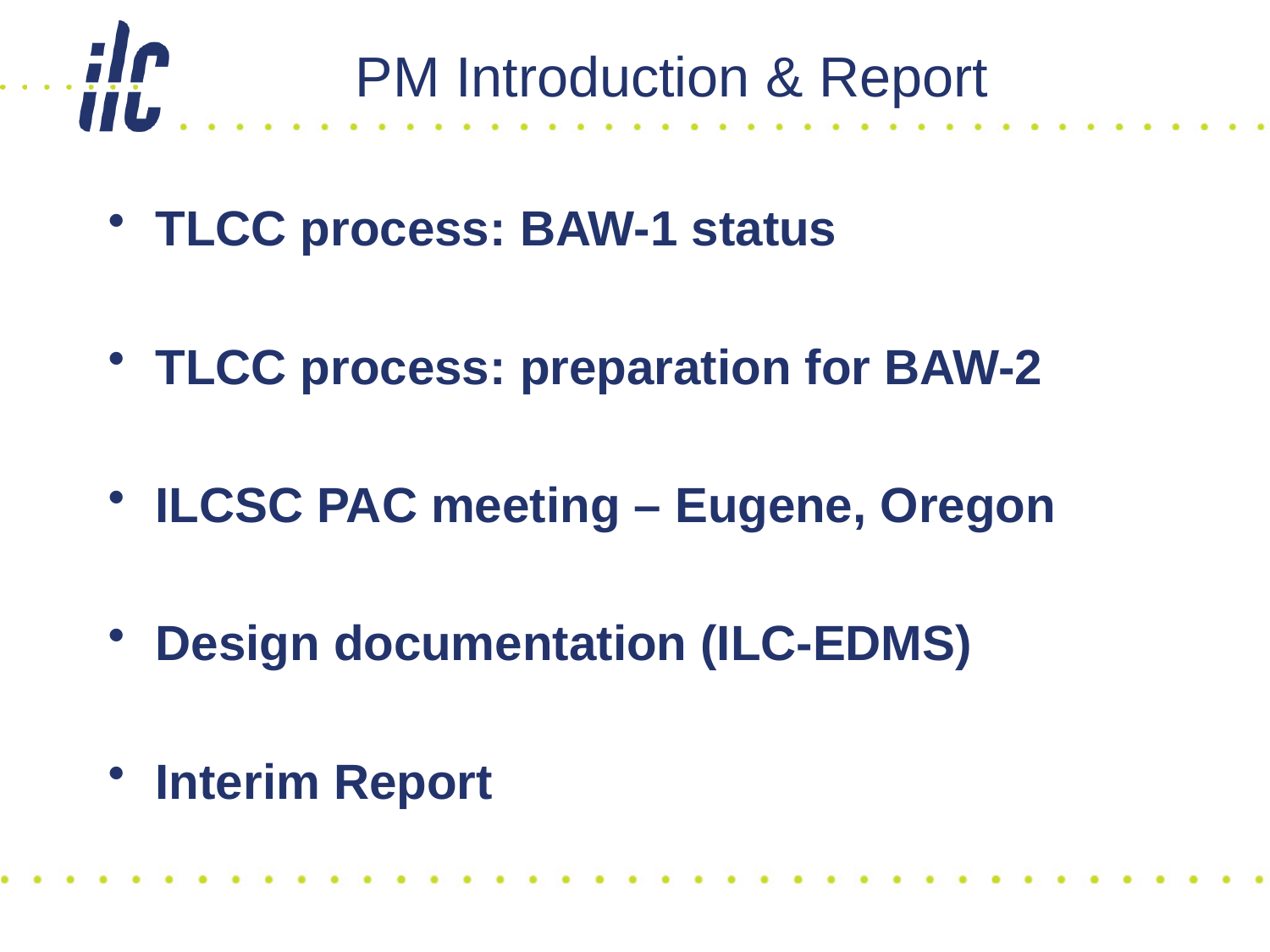

# PM Introduction & Report
TLCC process: BAW-1 status

TLCC process: preparation for BAW-2

ILCSC PAC meeting – Eugene, Oregon

Design documentation (ILC-EDMS)

Interim Report